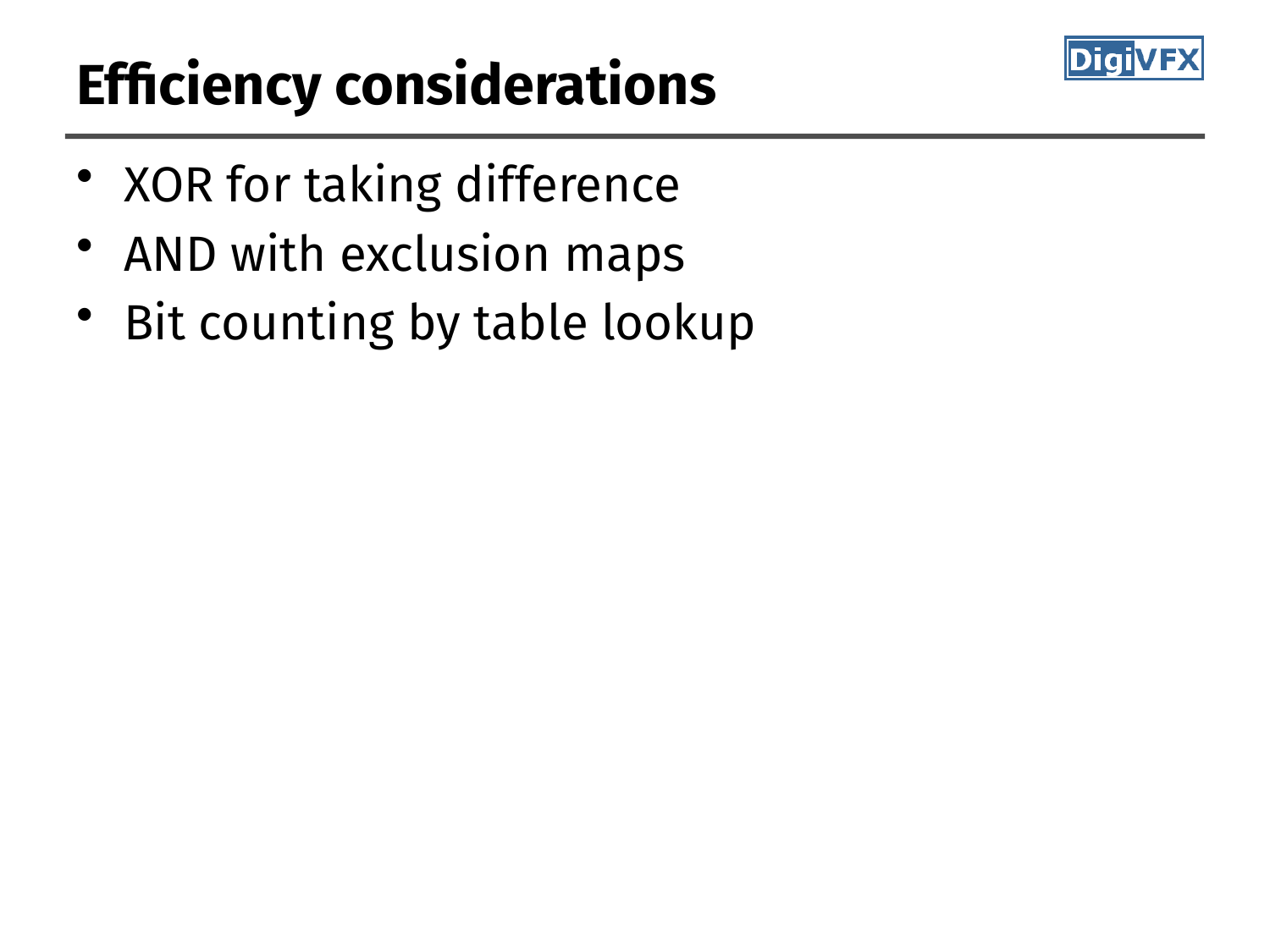

# Efficiency considerations
XOR for taking difference
AND with exclusion maps
Bit counting by table lookup